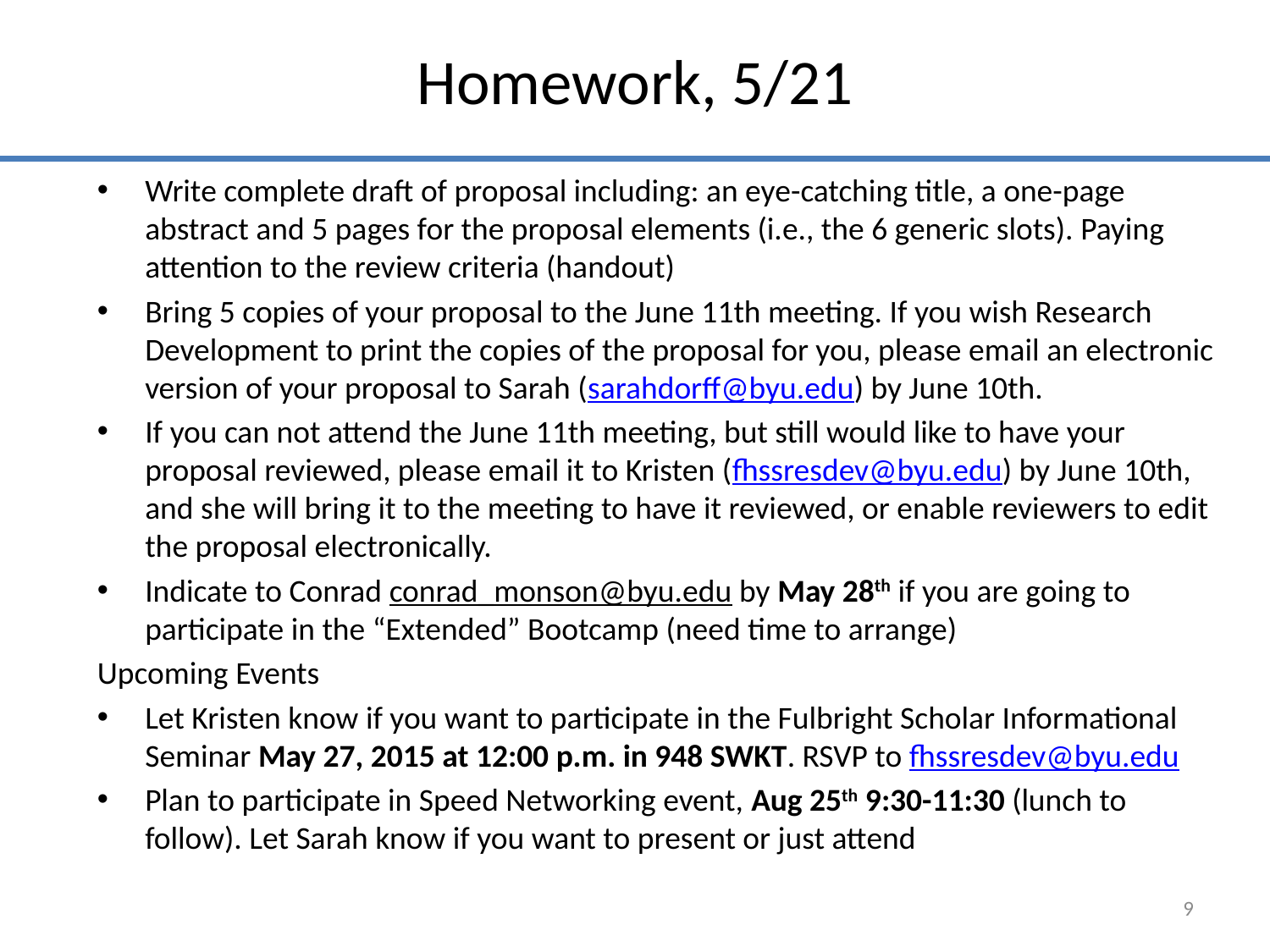

# Homework, 5/21
Write complete draft of proposal including: an eye-catching title, a one-page abstract and 5 pages for the proposal elements (i.e., the 6 generic slots). Paying attention to the review criteria (handout)
Bring 5 copies of your proposal to the June 11th meeting. If you wish Research Development to print the copies of the proposal for you, please email an electronic version of your proposal to Sarah (sarahdorff@byu.edu) by June 10th.
If you can not attend the June 11th meeting, but still would like to have your proposal reviewed, please email it to Kristen (fhssresdev@byu.edu) by June 10th, and she will bring it to the meeting to have it reviewed, or enable reviewers to edit the proposal electronically.
Indicate to Conrad conrad_monson@byu.edu by May 28th if you are going to participate in the “Extended” Bootcamp (need time to arrange)
Upcoming Events
Let Kristen know if you want to participate in the Fulbright Scholar Informational Seminar May 27, 2015 at 12:00 p.m. in 948 SWKT. RSVP to fhssresdev@byu.edu
Plan to participate in Speed Networking event, Aug 25th 9:30-11:30 (lunch to follow). Let Sarah know if you want to present or just attend

9